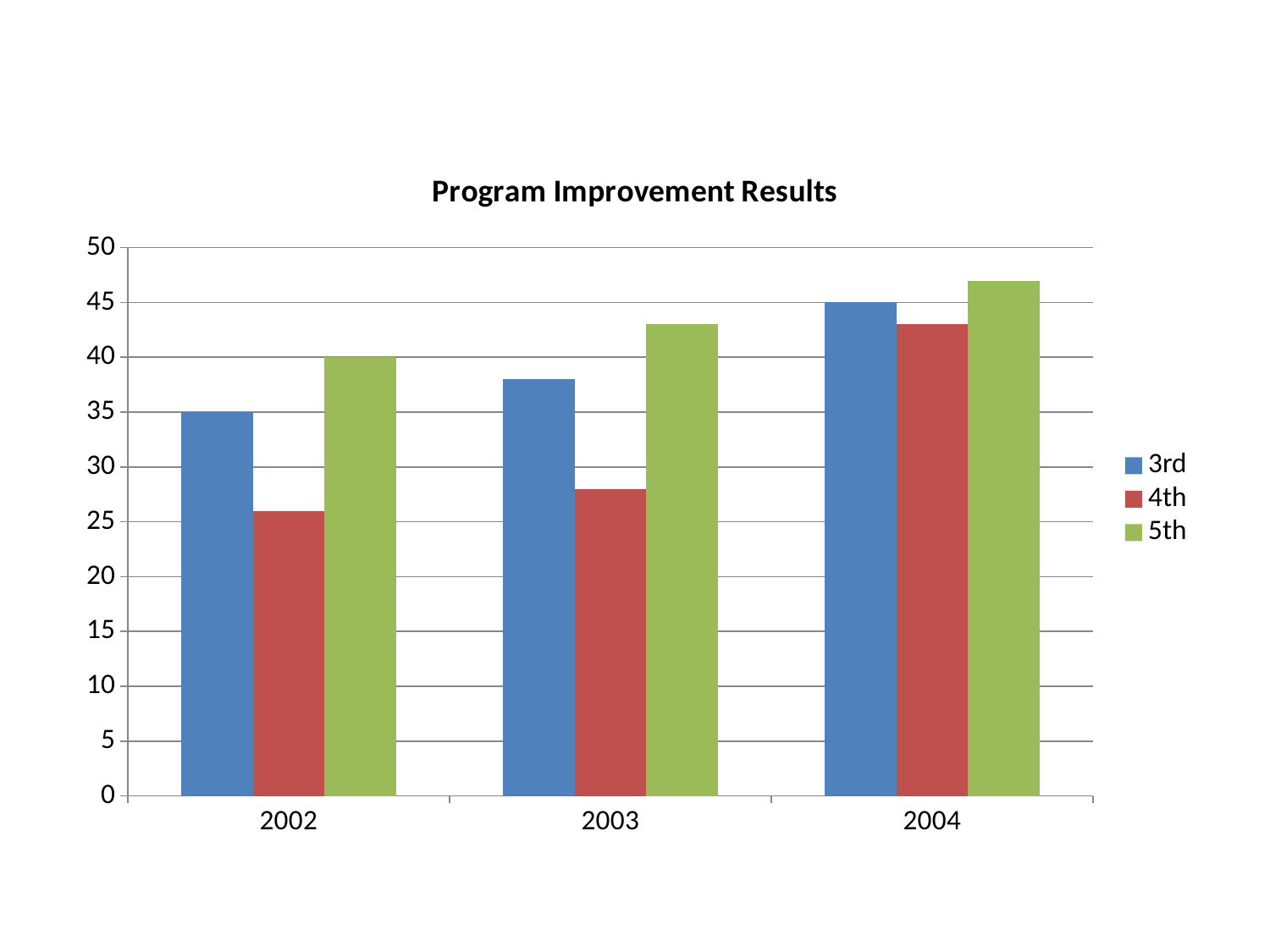

#

### Chart: Program Improvement Results

| Category | 3rd | 4th | 5th |
|---|---|---|---|
| 2002 | 35.0 | 26.0 | 40.0 |
| 2003 | 38.0 | 28.0 | 43.0 |
| 2004 | 45.0 | 43.0 | 47.0 |